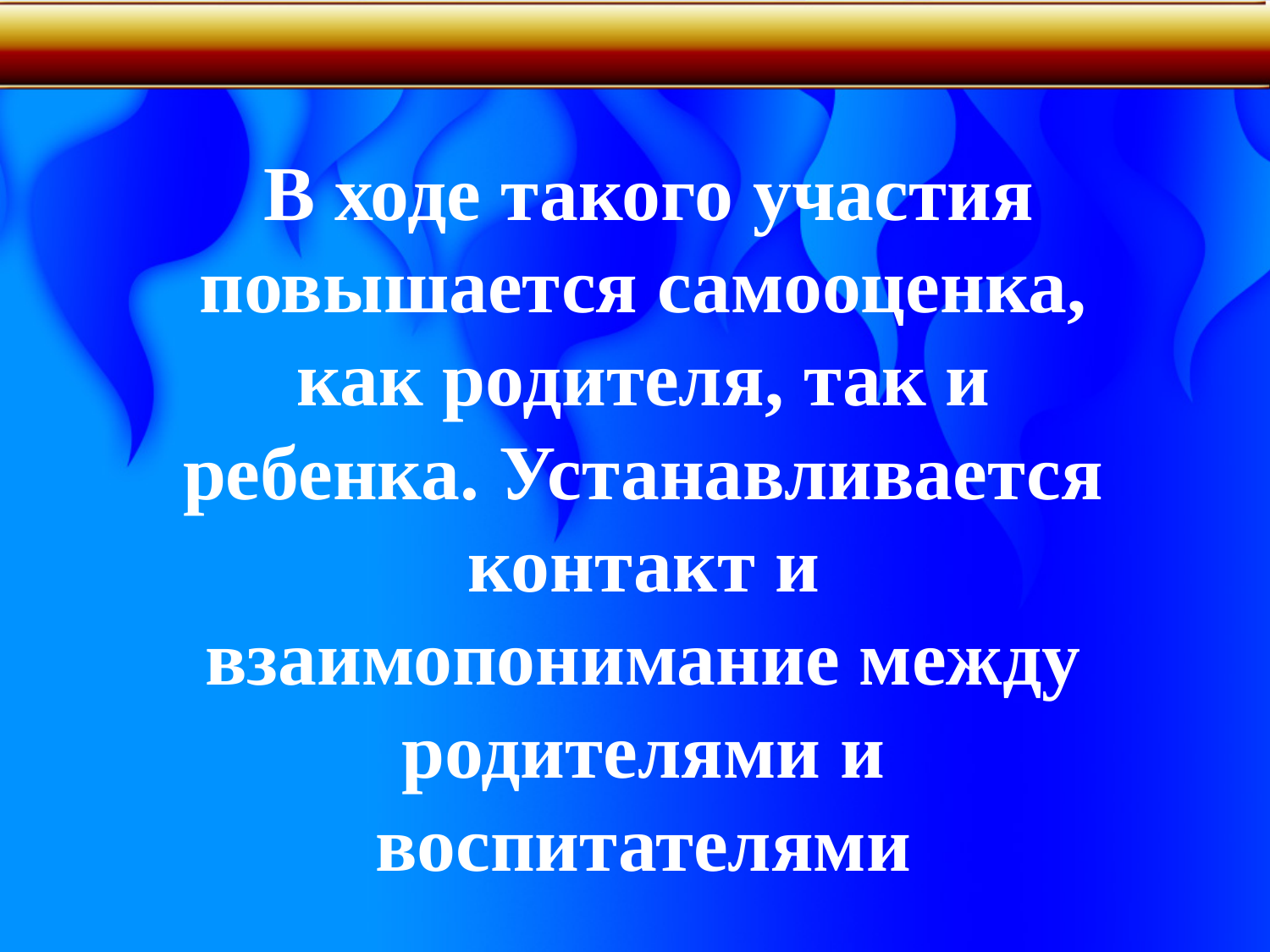

#
   В ходе такого участия повышается самооценка, как родителя, так и ребенка. Устанавливается контакт и взаимопонимание между родителями и воспитателями